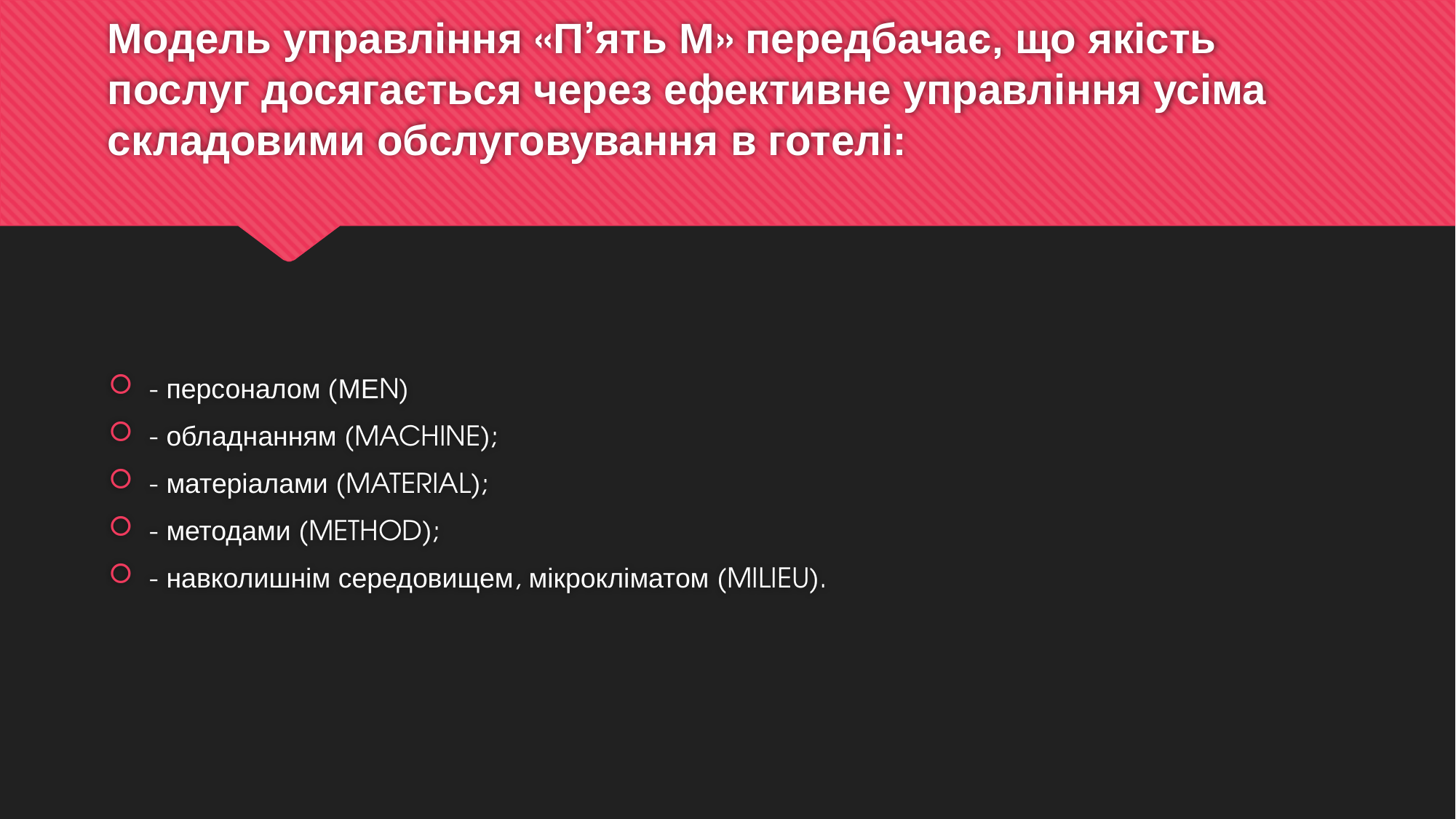

# Модель управління «П’ять М» передбачає, що якість послуг досягається через ефективне управління усіма складовими обслуговування в готелі:
- персоналом (МЕN)
- обладнанням (MACHINE);
- матеріалами (MATERIAL);
- методами (METHOD);
- навколишнім середовищем, мікрокліматом (MILIEU).